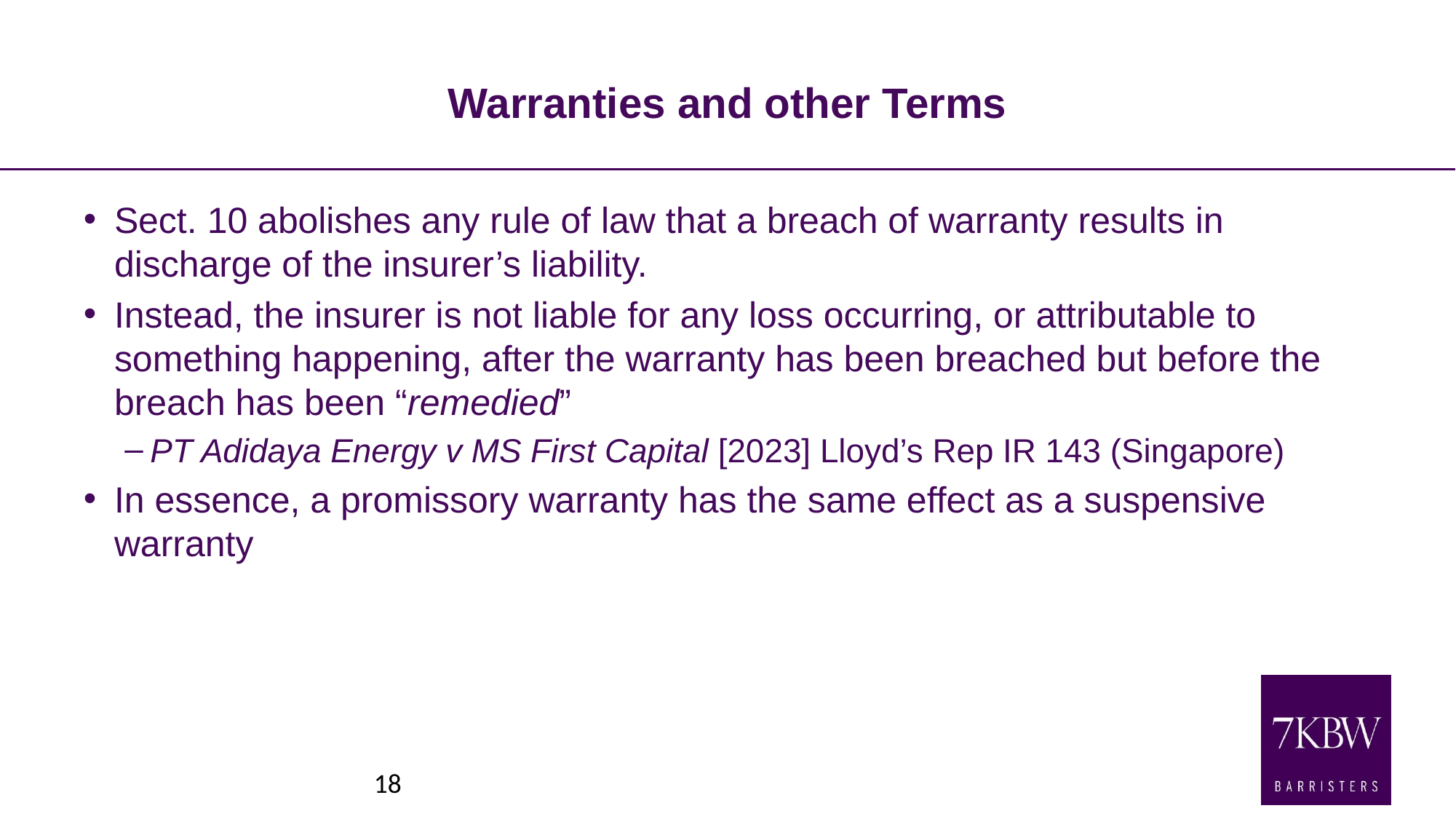

# Warranties and other Terms
Sect. 10 abolishes any rule of law that a breach of warranty results in discharge of the insurer’s liability.
Instead, the insurer is not liable for any loss occurring, or attributable to something happening, after the warranty has been breached but before the breach has been “remedied”
PT Adidaya Energy v MS First Capital [2023] Lloyd’s Rep IR 143 (Singapore)
In essence, a promissory warranty has the same effect as a suspensive warranty
18